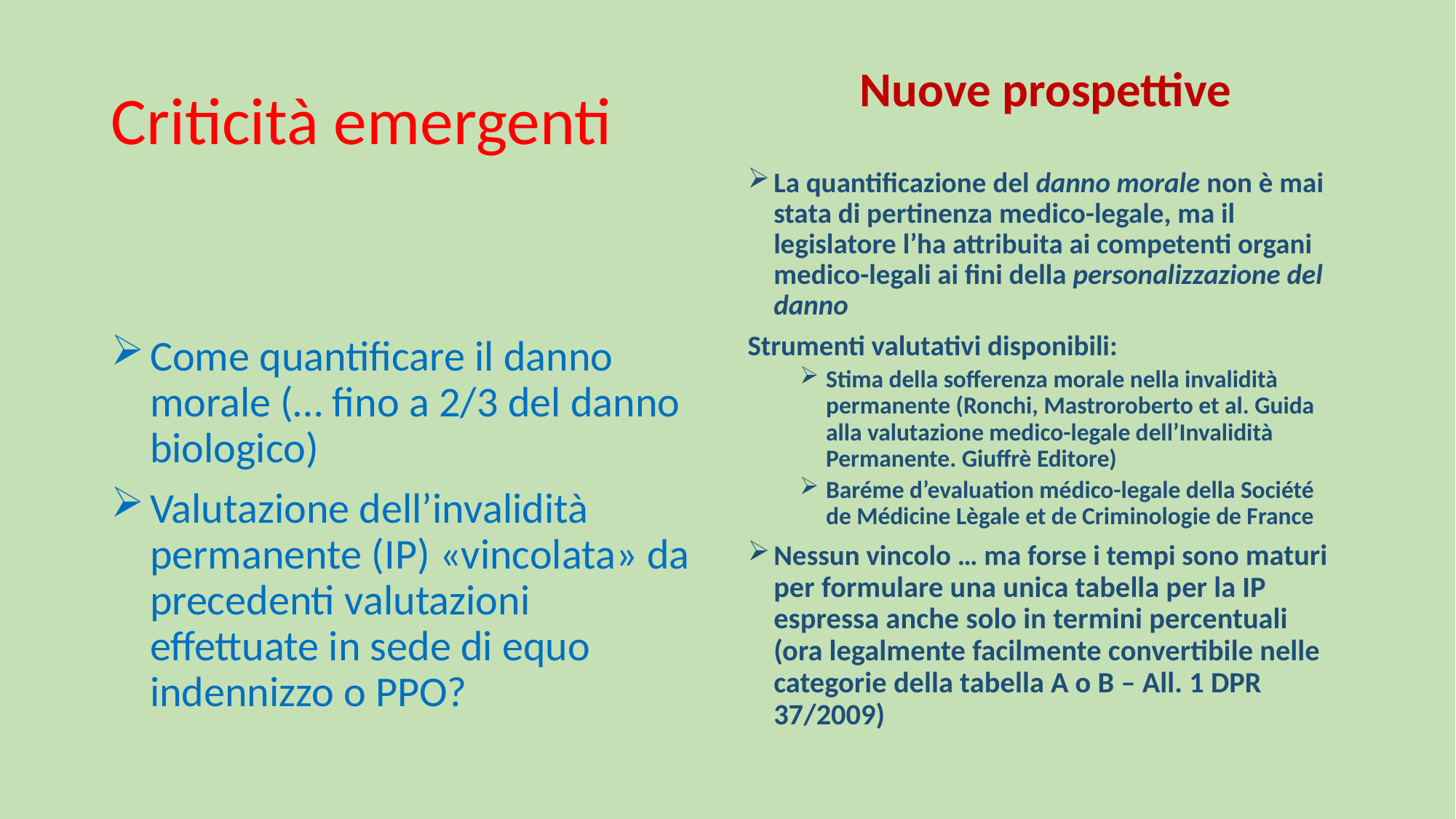

# Criticità emergenti
Nuove prospettive

La quantificazione del danno morale non è mai stata di pertinenza medico-legale, ma il legislatore l’ha attribuita ai competenti organi medico-legali ai fini della personalizzazione del danno
Strumenti valutativi disponibili:
Stima della sofferenza morale nella invalidità permanente (Ronchi, Mastroroberto et al. Guida alla valutazione medico-legale dell’Invalidità Permanente. Giuffrè Editore)
Baréme d’evaluation médico-legale della Société de Médicine Lègale et de Criminologie de France
Nessun vincolo … ma forse i tempi sono maturi per formulare una unica tabella per la IP espressa anche solo in termini percentuali (ora legalmente facilmente convertibile nelle categorie della tabella A o B – All. 1 DPR 37/2009)

Come quantificare il danno morale (… fino a 2/3 del danno biologico)
Valutazione dell’invalidità permanente (IP) «vincolata» da precedenti valutazioni effettuate in sede di equo indennizzo o PPO?